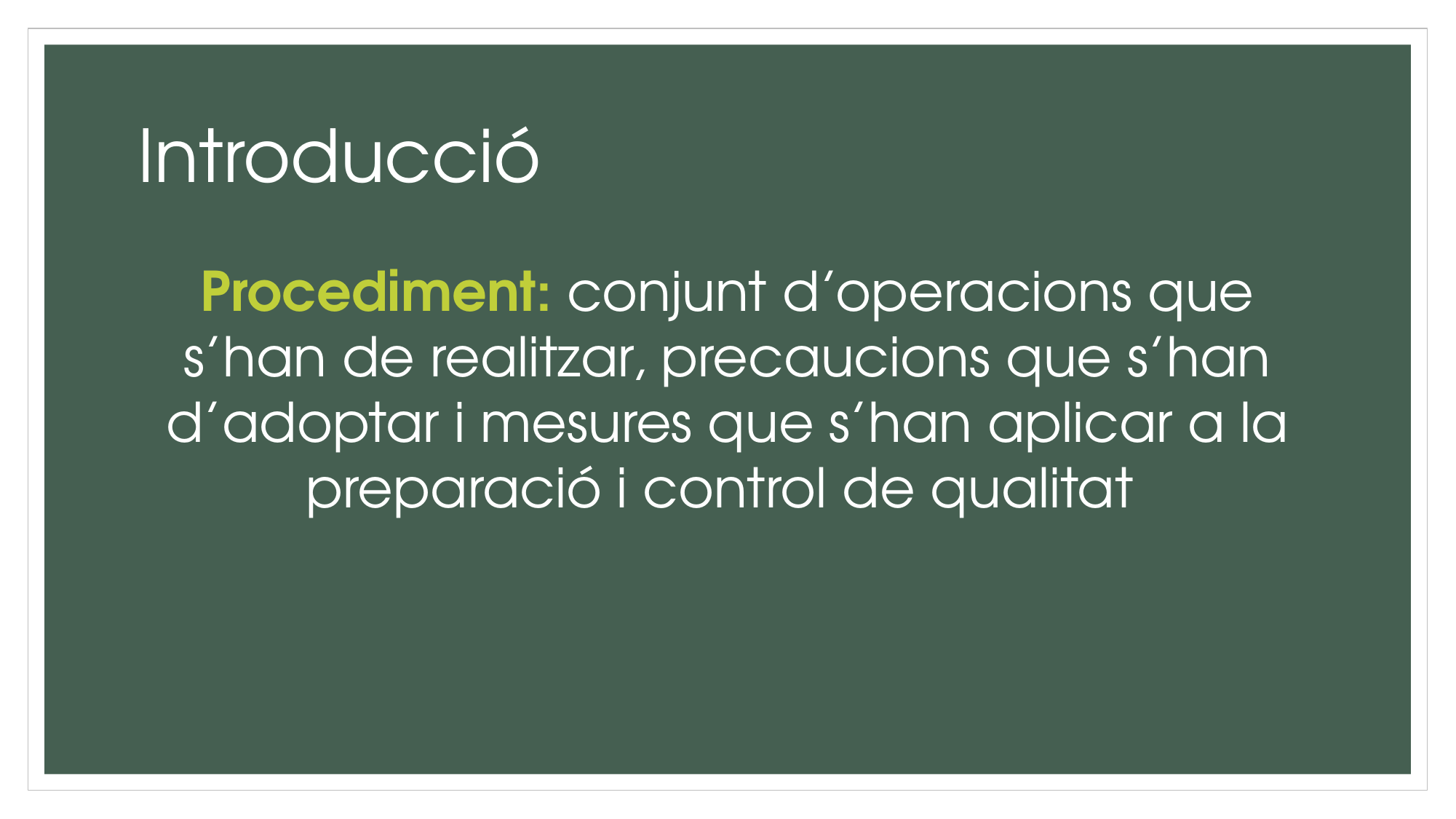

# Introducció
Procediment: conjunt d’operacions que s’han de realitzar, precaucions que s’han d’adoptar i mesures que s’han aplicar a la preparació i control de qualitat